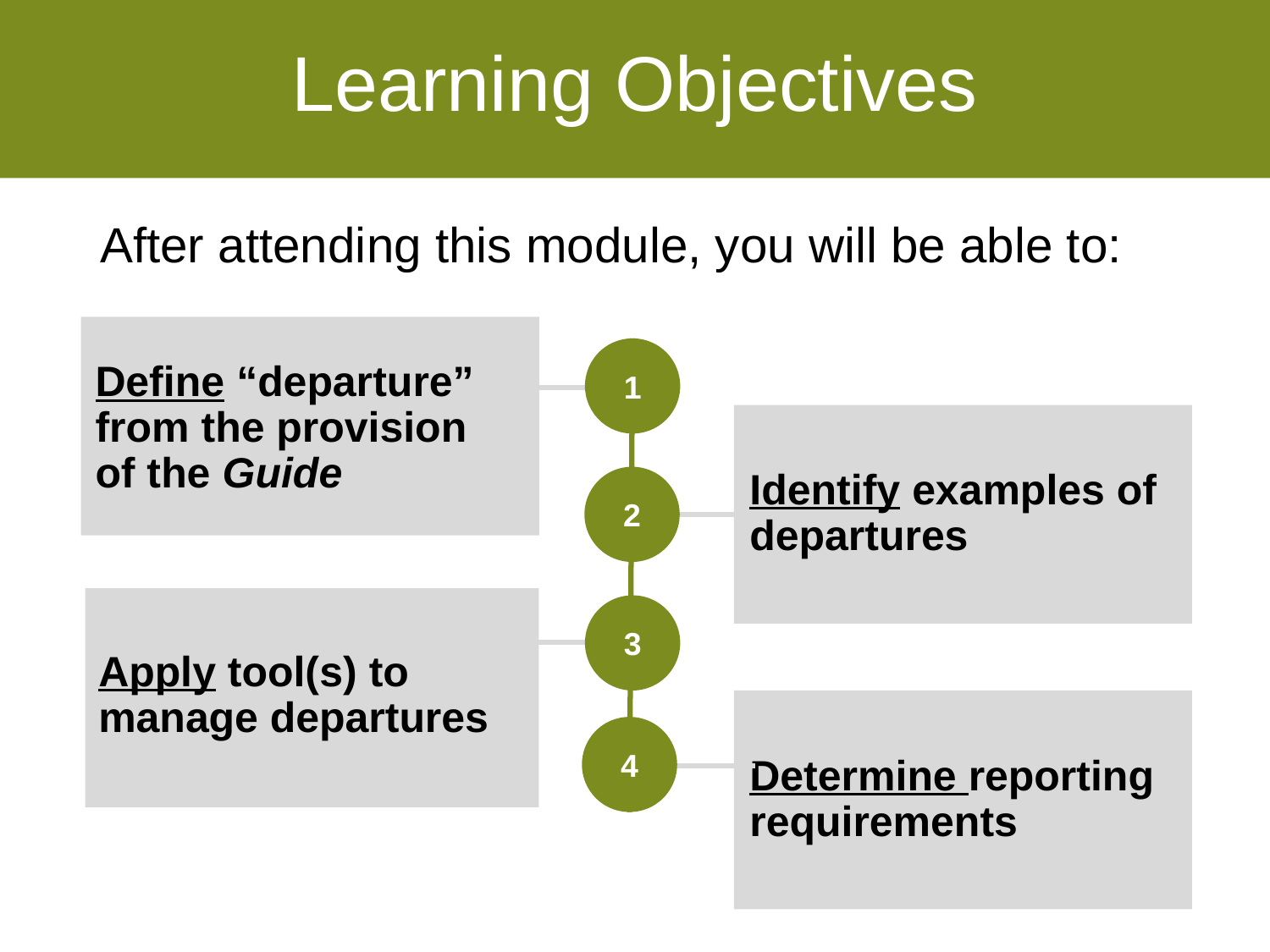

# Learning Objectives
After attending this module, you will be able to:

Define “departure” from the provision
of the Guide
1

Identify examples of departures
2
Apply tool(s) to manage departures

3

Determine reporting requirements
4